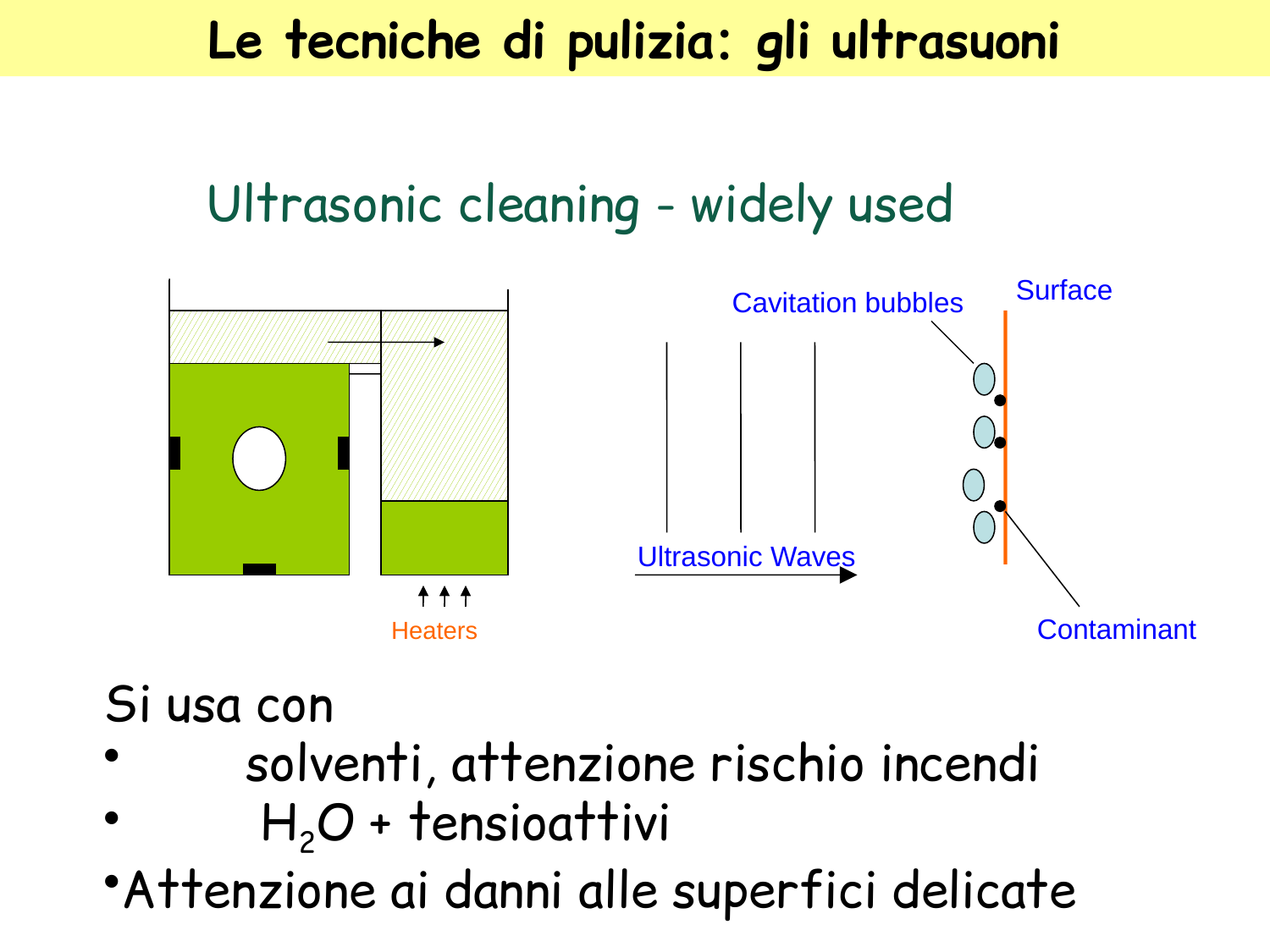

# Le tecniche di pulizia: gli ultrasuoni

Ultrasonic cleaning - widely used

Surface

Cavitation bubbles

Ultrasonic Waves

Contaminant
Heaters
Si usa con
	solventi, attenzione rischio incendi
	 H2O + tensioattivi
Attenzione ai danni alle superfici delicate